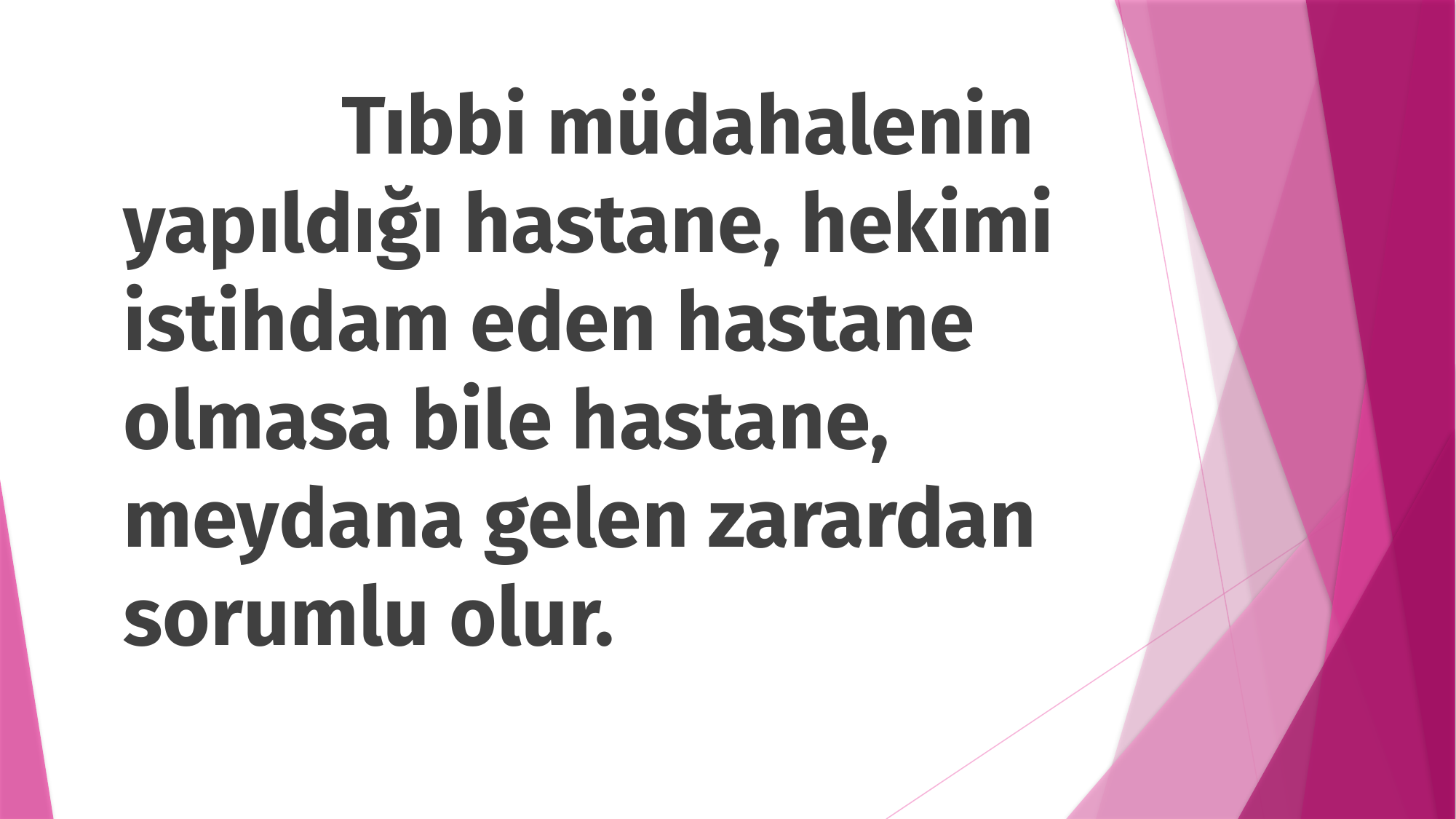

Tıbbi müdahalenin yapıldığı hastane, hekimi istihdam eden hastane olmasa bile hastane, meydana gelen zarardan sorumlu olur.